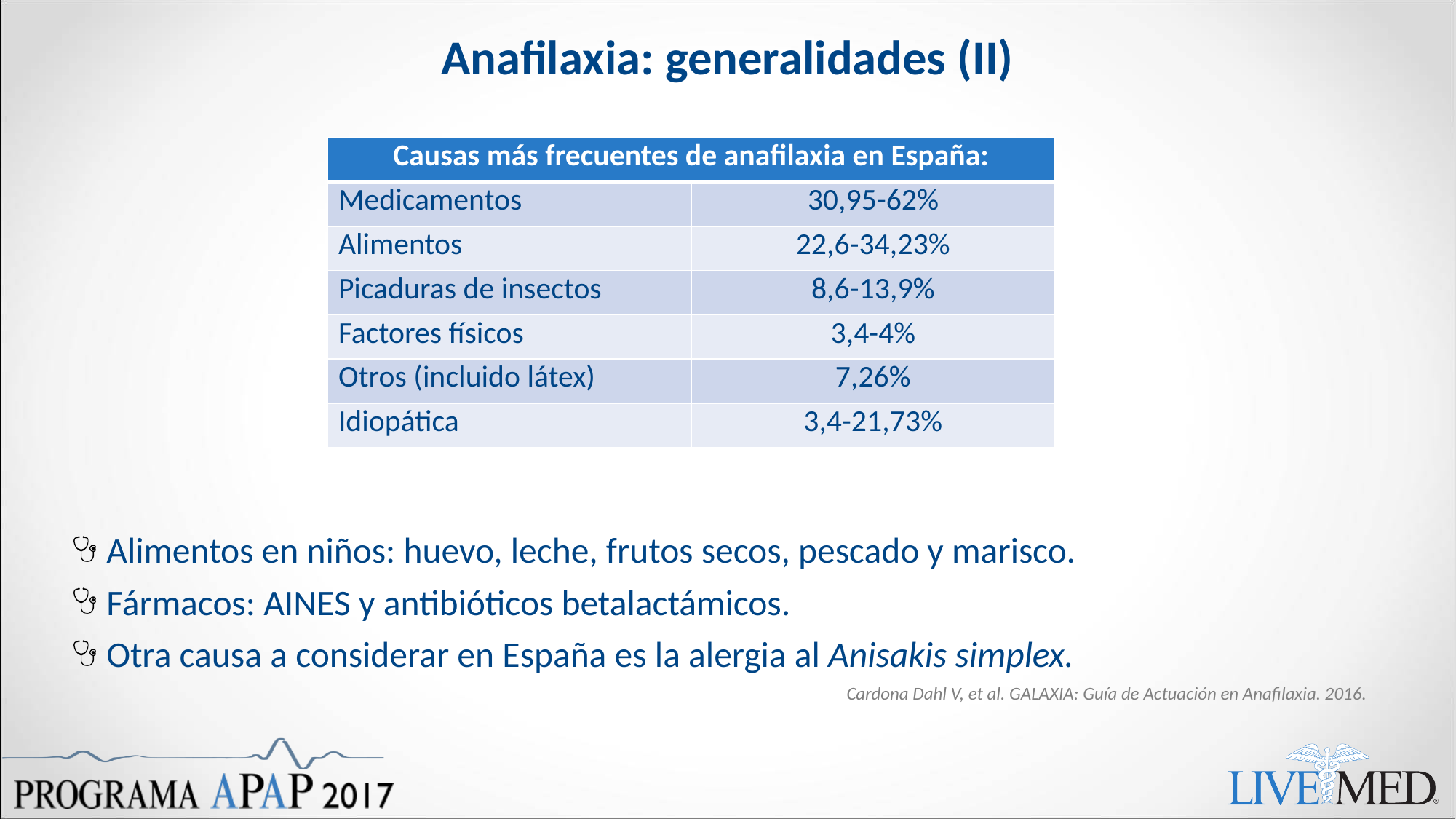

# Anafilaxia: generalidades (II)

Alimentos en niños: huevo, leche, frutos secos, pescado y marisco.
Fármacos: AINES y antibióticos betalactámicos.
Otra causa a considerar en España es la alergia al Anisakis simplex.

| Causas más frecuentes de anafilaxia en España: |  |
| --- | --- |
| Medicamentos | 30,95-62% |
| Alimentos | 22,6-34,23% |
| Picaduras de insectos | 8,6-13,9% |
| Factores físicos | 3,4-4% |
| Otros (incluido látex) | 7,26% |
| Idiopática | 3,4-21,73% |
Cardona Dahl V, et al. GALAXIA: Guía de Actuación en Anafilaxia. 2016.